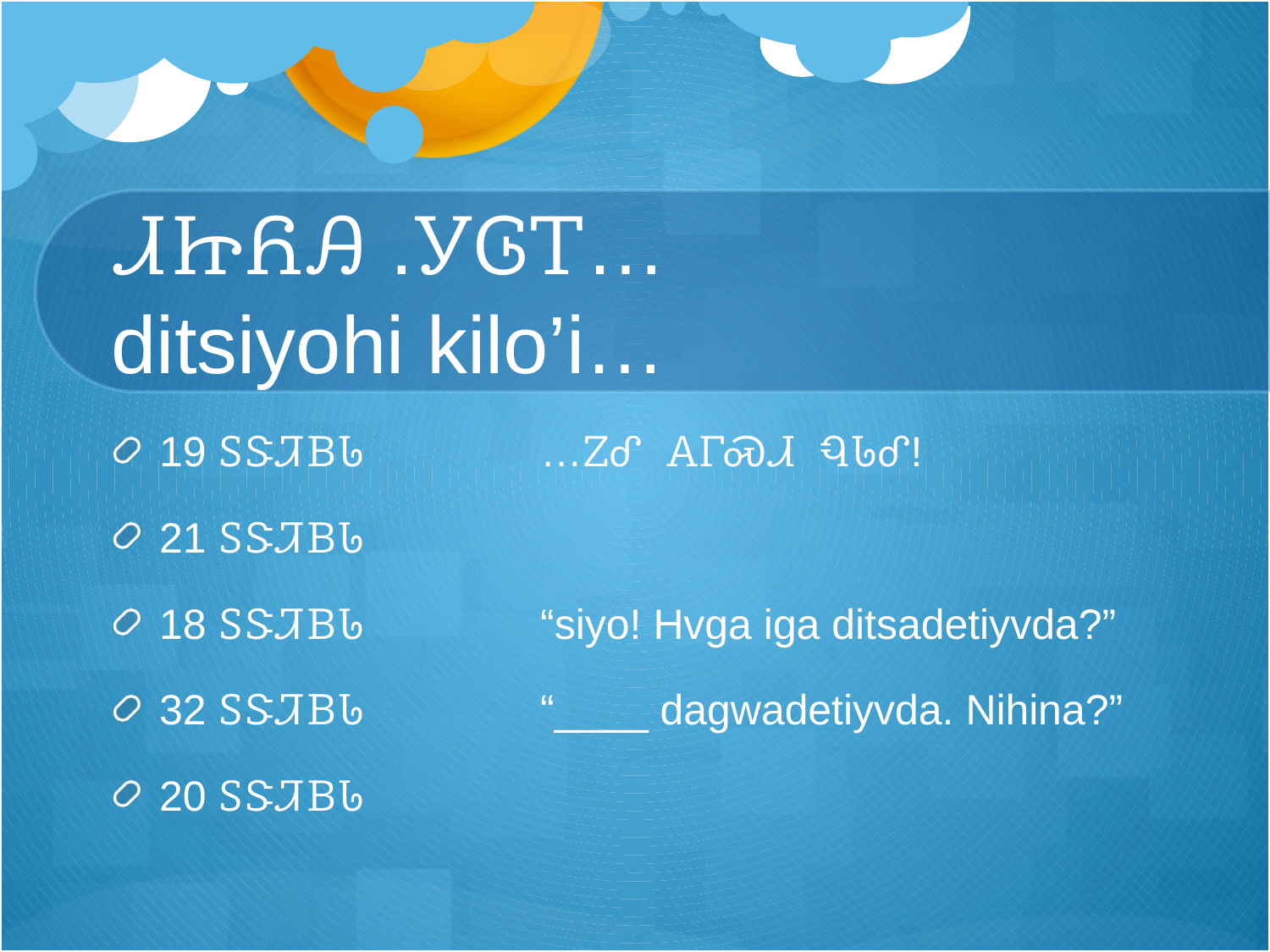

# ᏗᏥᏲᎯ .ᎩᎶᎢ… ditsiyohi kilo’i…
19 ᏚᏕᏘᏴᏓ		…ᏃᎴ  ᎪᎱᏍᏗ  ᏄᏓᎴ!
21 ᏚᏕᏘᏴᏓ
18 ᏚᏕᏘᏴᏓ		“siyo! Hvga iga ditsadetiyvda?”
32 ᏚᏕᏘᏴᏓ		“____ dagwadetiyvda. Nihina?”
20 ᏚᏕᏘᏴᏓ